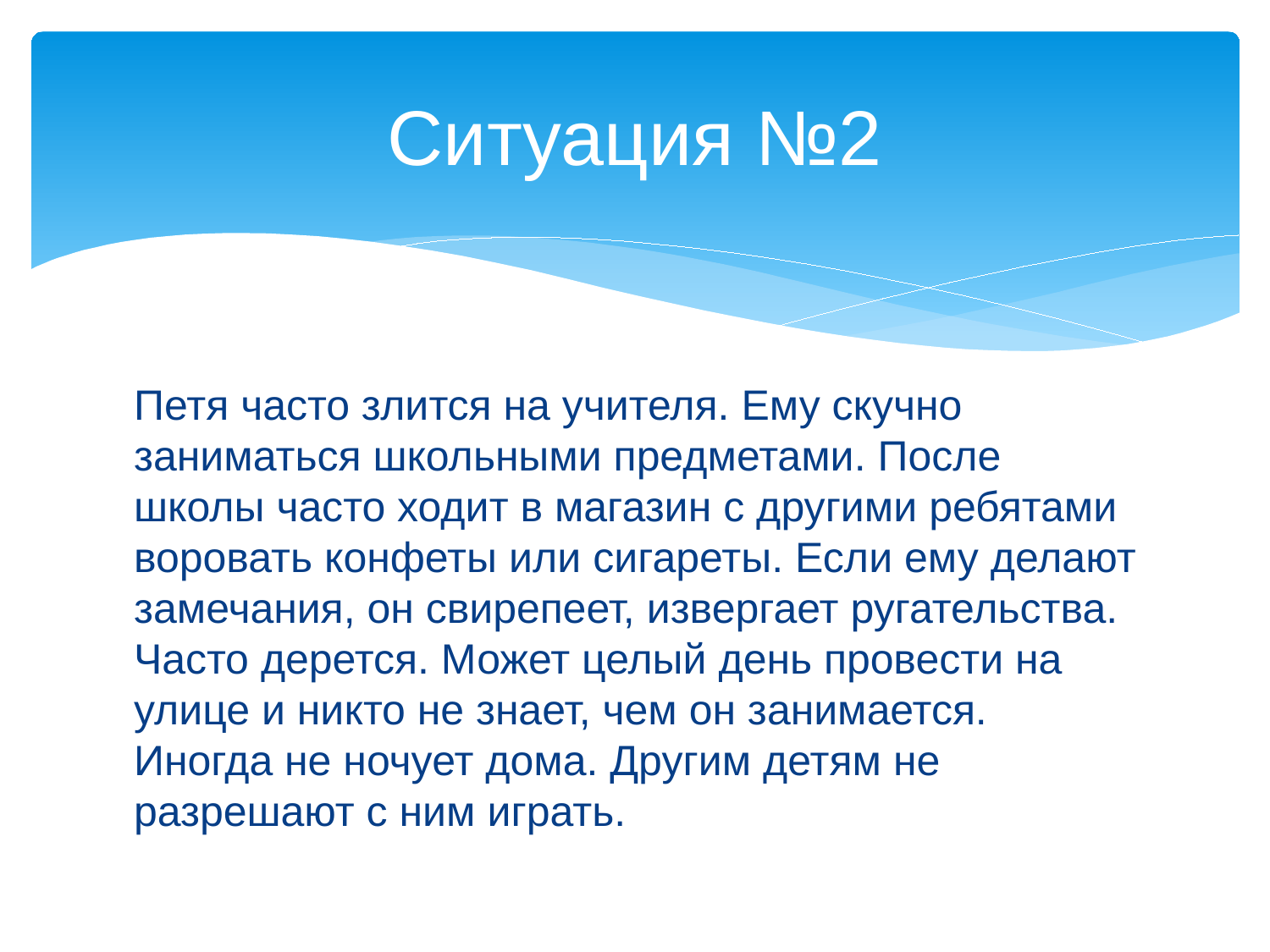

# Ситуация №2
Петя часто злится на учителя. Ему скучно заниматься школьными предметами. После школы часто ходит в магазин с другими ребятами воровать конфеты или сигареты. Если ему делают замечания, он свирепеет, извергает ругательства. Часто дерется. Может целый день провести на улице и никто не знает, чем он занимается. Иногда не ночует дома. Другим детям не разрешают с ним играть.